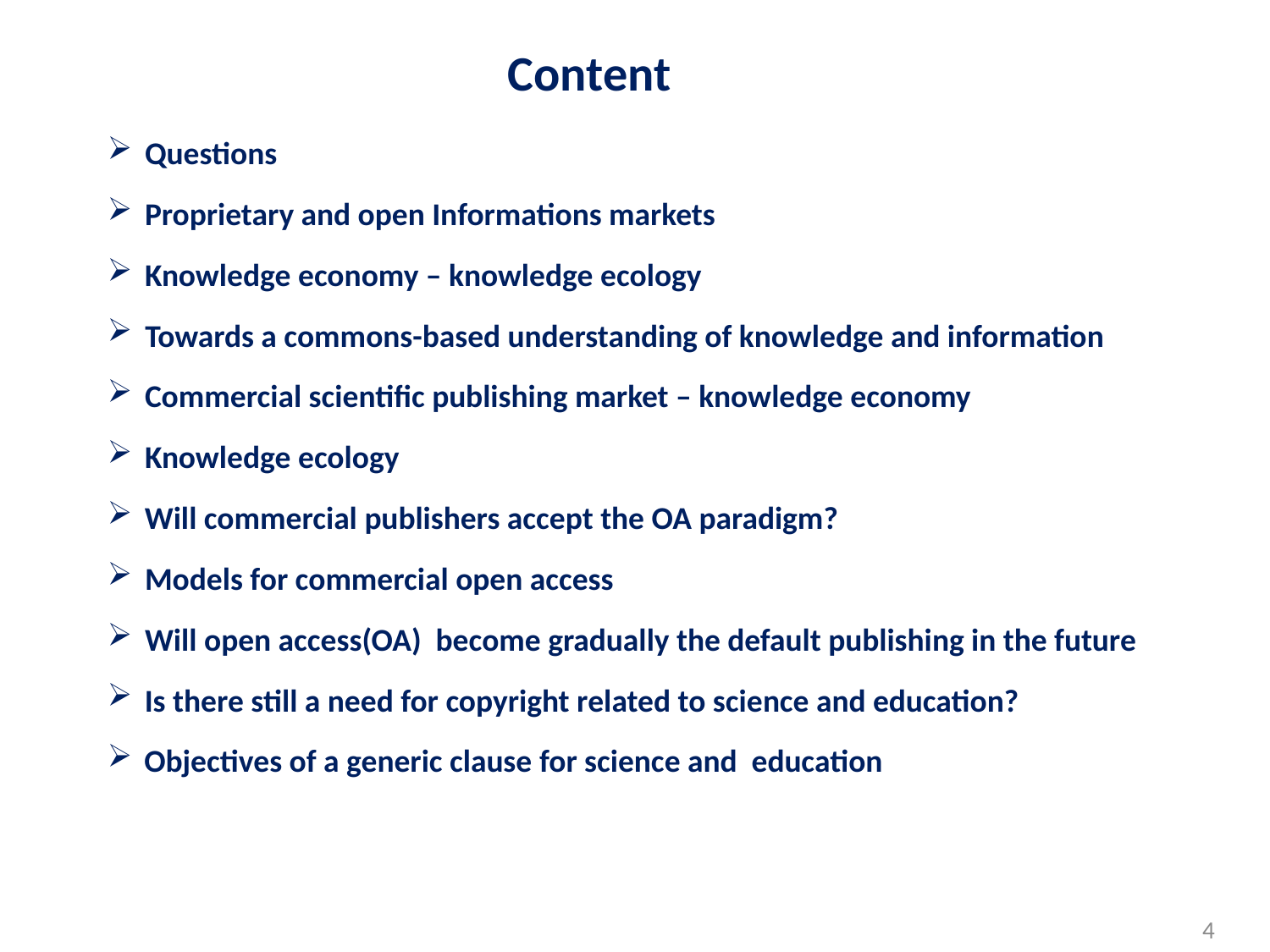

Content
Questions
Proprietary and open Informations markets
Knowledge economy – knowledge ecology
Towards a commons-based understanding of knowledge and information
Commercial scientific publishing market – knowledge economy
Knowledge ecology
 Will commercial publishers accept the OA paradigm?
Models for commercial open access
Will open access(OA)  become gradually the default publishing in the future
 Is there still a need for copyright related to science and education?
Objectives of a generic clause for science and  education